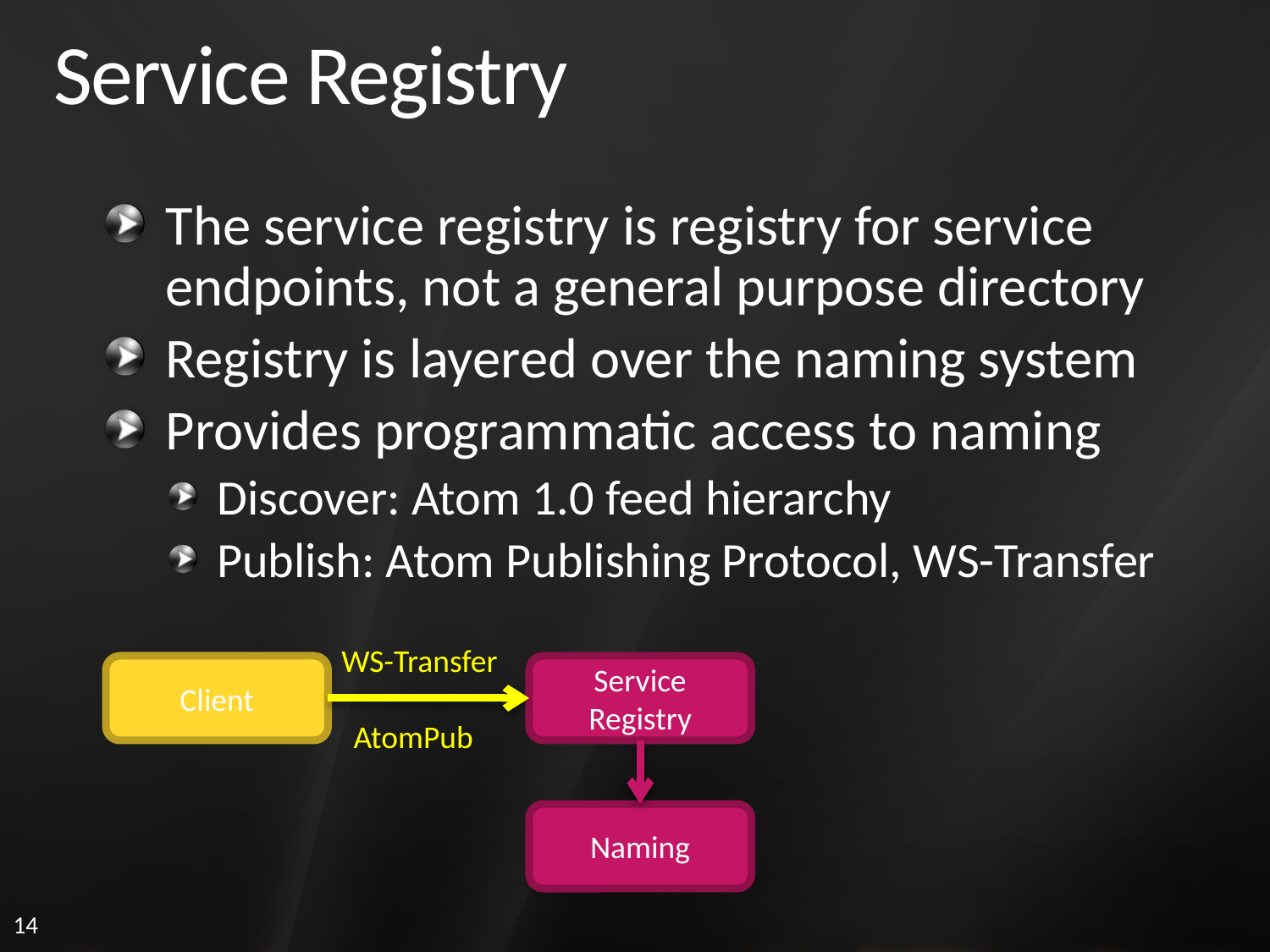

# Service Registry
The service registry is registry for service endpoints, not a general purpose directory
Registry is layered over the naming system
Provides programmatic access to naming
Discover: Atom 1.0 feed hierarchy
Publish: Atom Publishing Protocol, WS-Transfer
WS-Transfer
Client
Service Registry
AtomPub
Naming